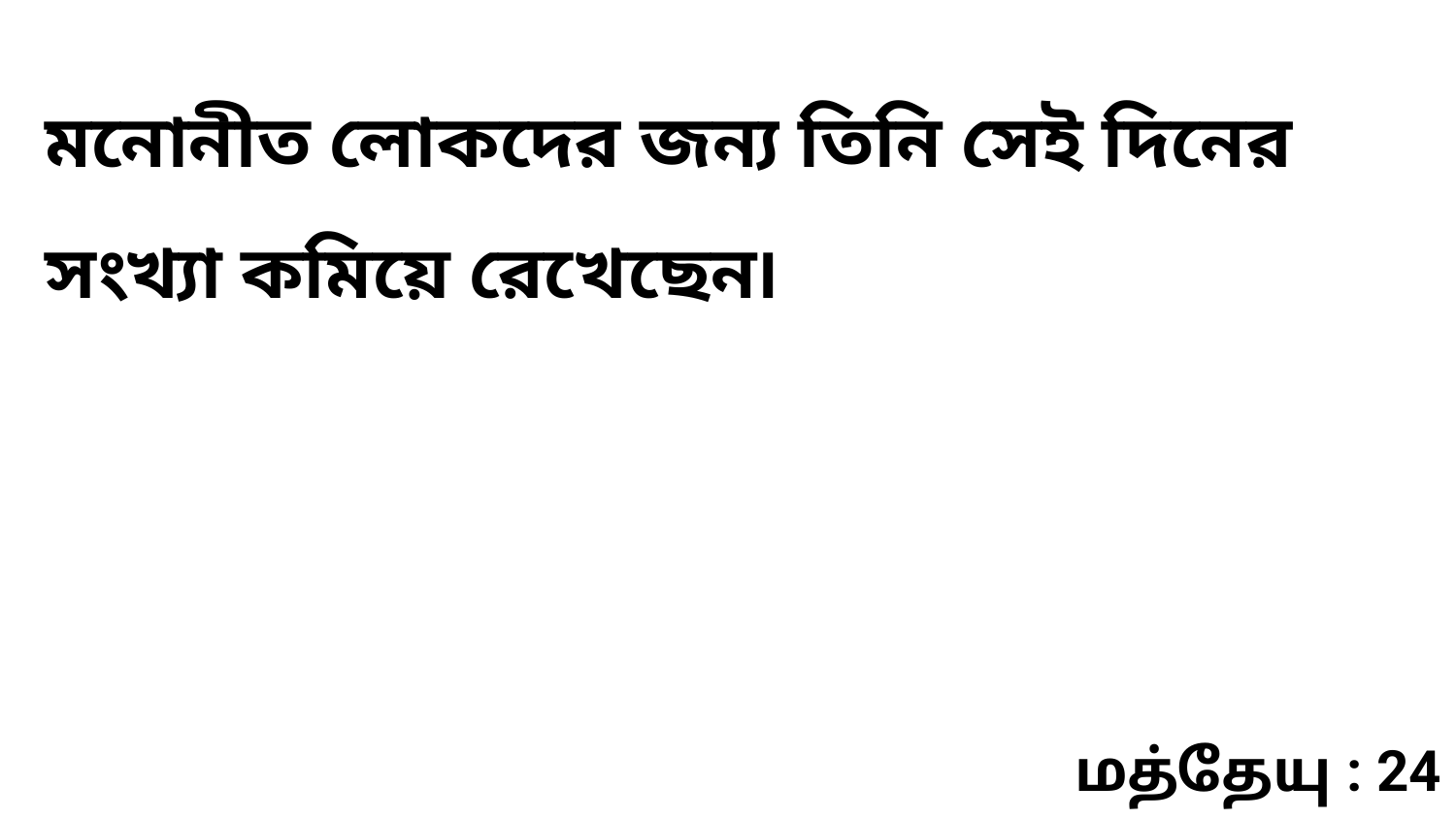

মনোনীত লোকদের জন্য তিনি সেই দিনের সংখ্যা কমিয়ে রেখেছেন৷
மத்தேயு : 24